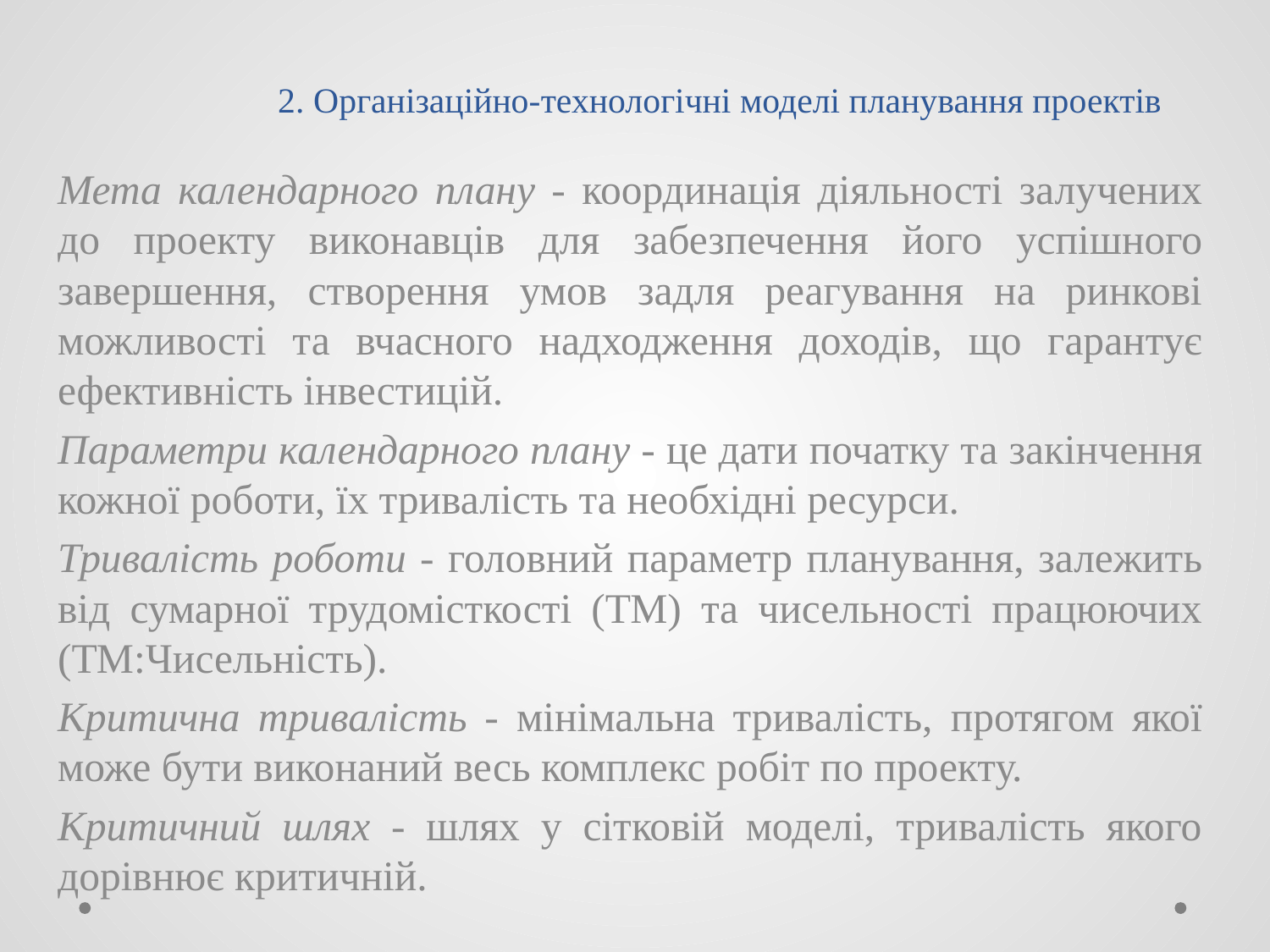

# 2. Організаційно-технологічні моделі планування проектів
Мета календарного плану - координація діяльності залучених до проекту виконавців для забезпечення його успішного завершення, створення умов задля реагування на ринкові можливості та вчасного надходження доходів, що гарантує ефективність інвестицій.
Параметри календарного плану - це дати початку та закінчення кожної роботи, їх тривалість та необхідні ресурси.
Тривалість роботи - головний параметр планування, залежить від сумарної трудомісткості (ТМ) та чисельності працюючих (ТМ:Чисельність).
Критична тривалість - мінімальна тривалість, протягом якої може бути виконаний весь комплекс робіт по проекту.
Критичний шлях - шлях у сітковій моделі, тривалість якого дорівнює критичній.